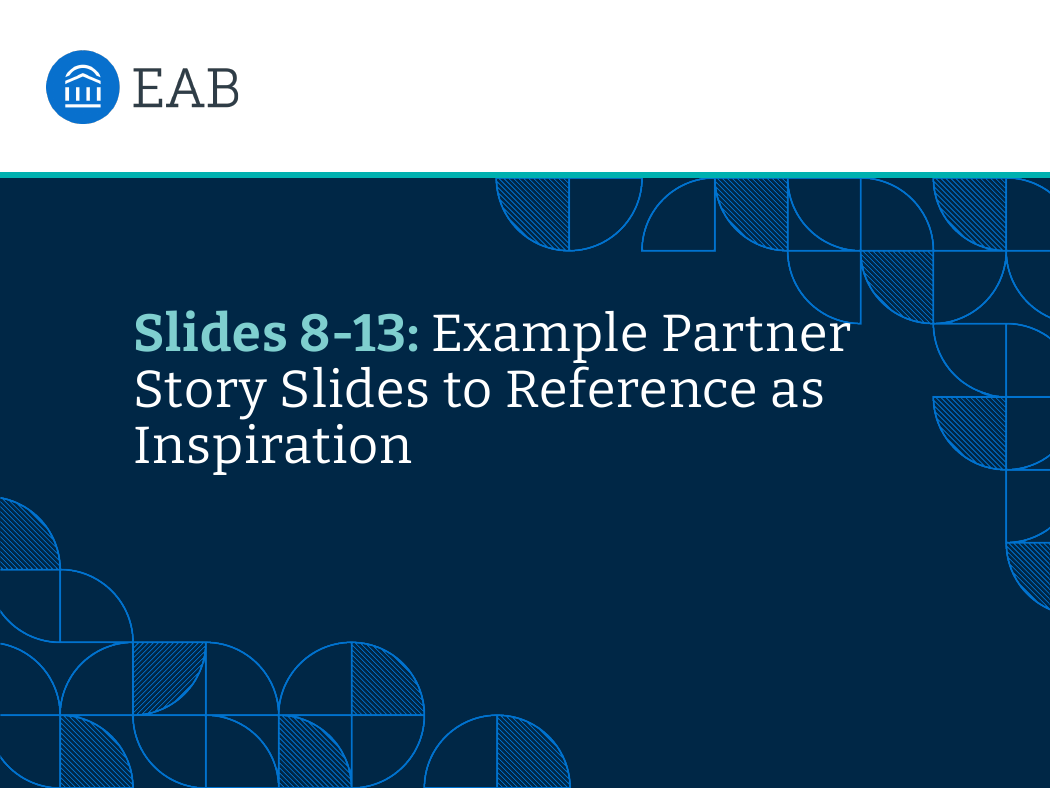

# Slides 8-13: Example Partner Story Slides to Reference as Inspiration